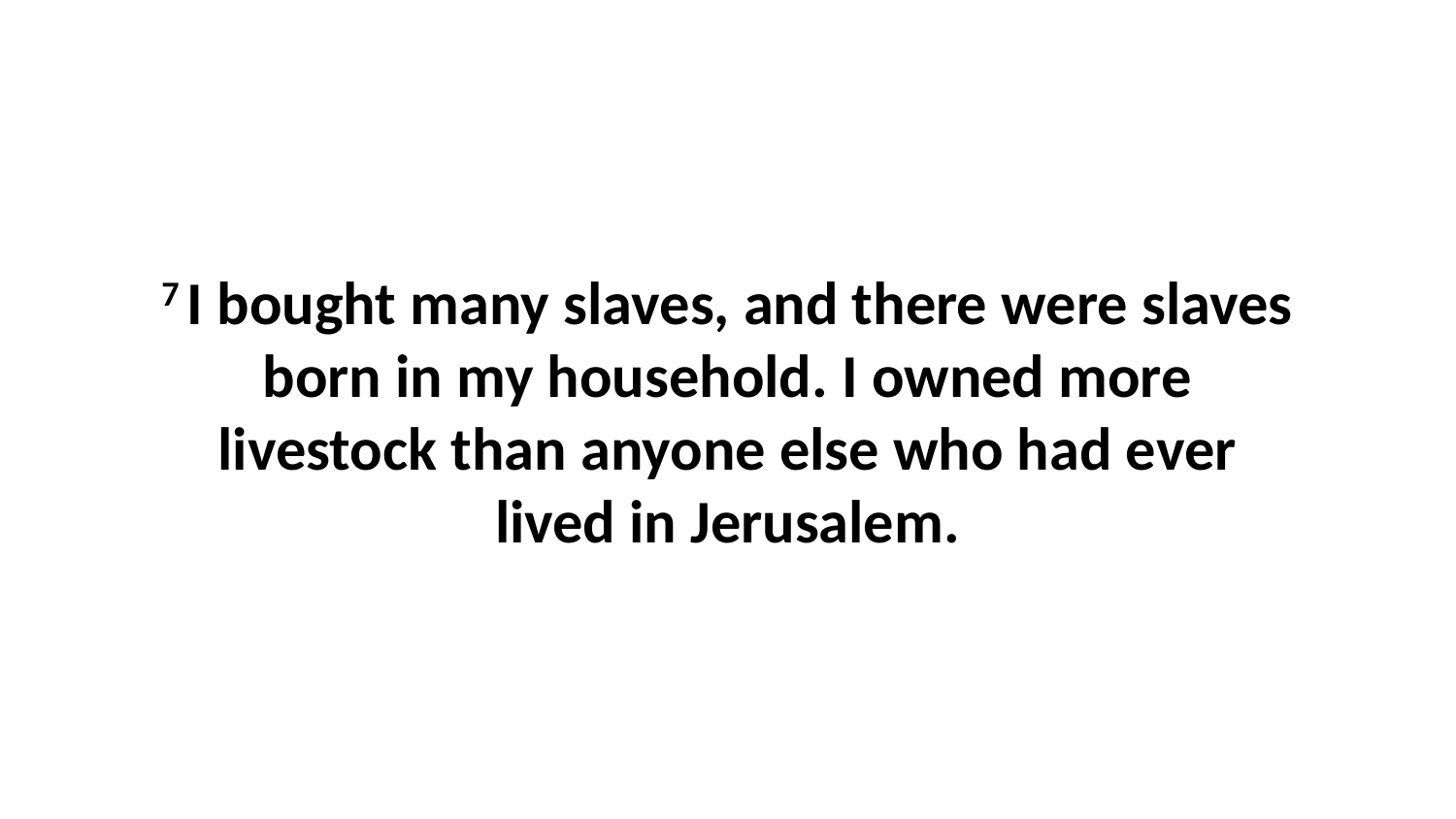

7 I bought many slaves, and there were slaves born in my household. I owned more livestock than anyone else who had ever lived in Jerusalem.